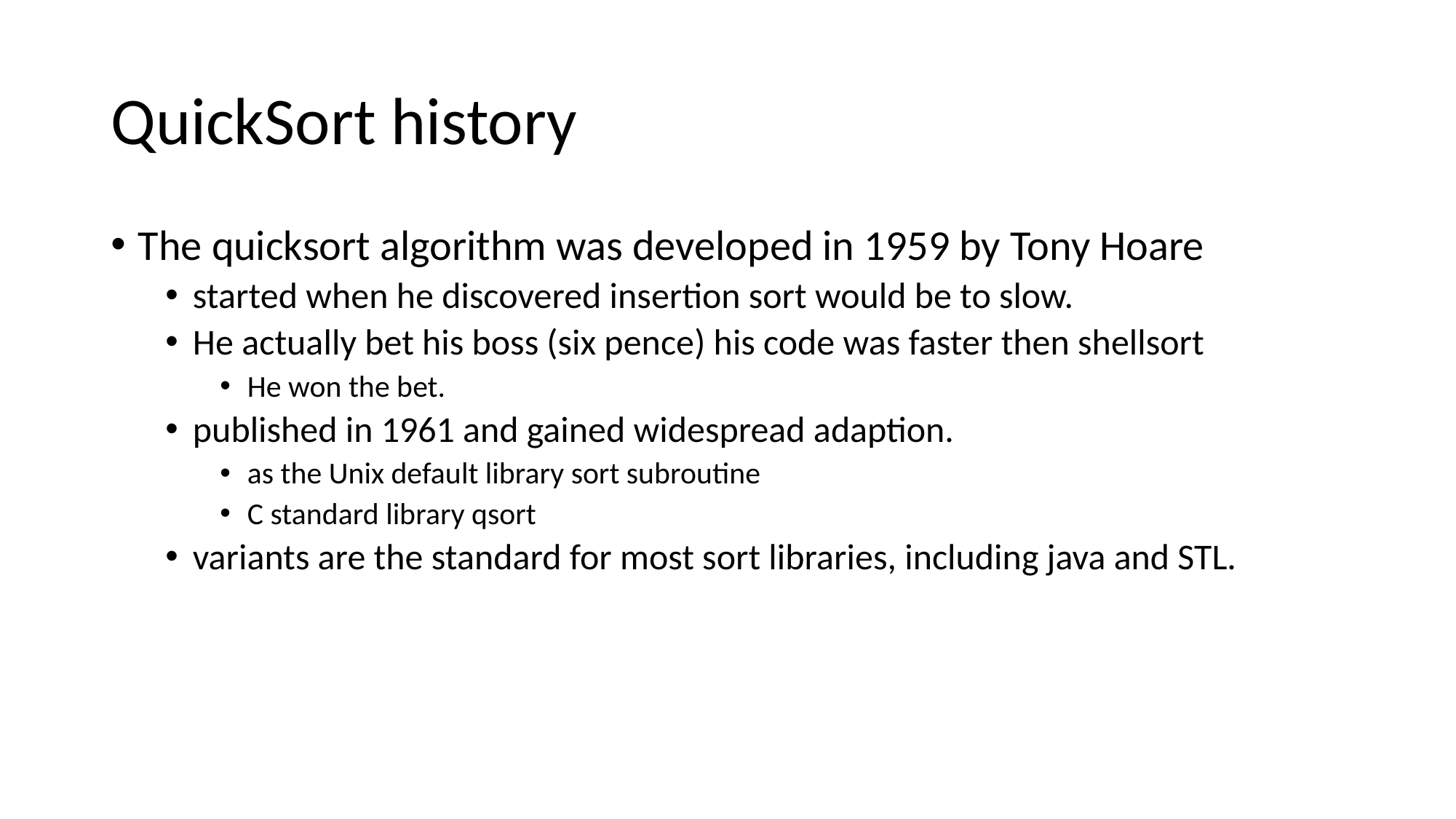

# QuickSort history
The quicksort algorithm was developed in 1959 by Tony Hoare
started when he discovered insertion sort would be to slow.
He actually bet his boss (six pence) his code was faster then shellsort
He won the bet.
published in 1961 and gained widespread adaption.
as the Unix default library sort subroutine
C standard library qsort
variants are the standard for most sort libraries, including java and STL.